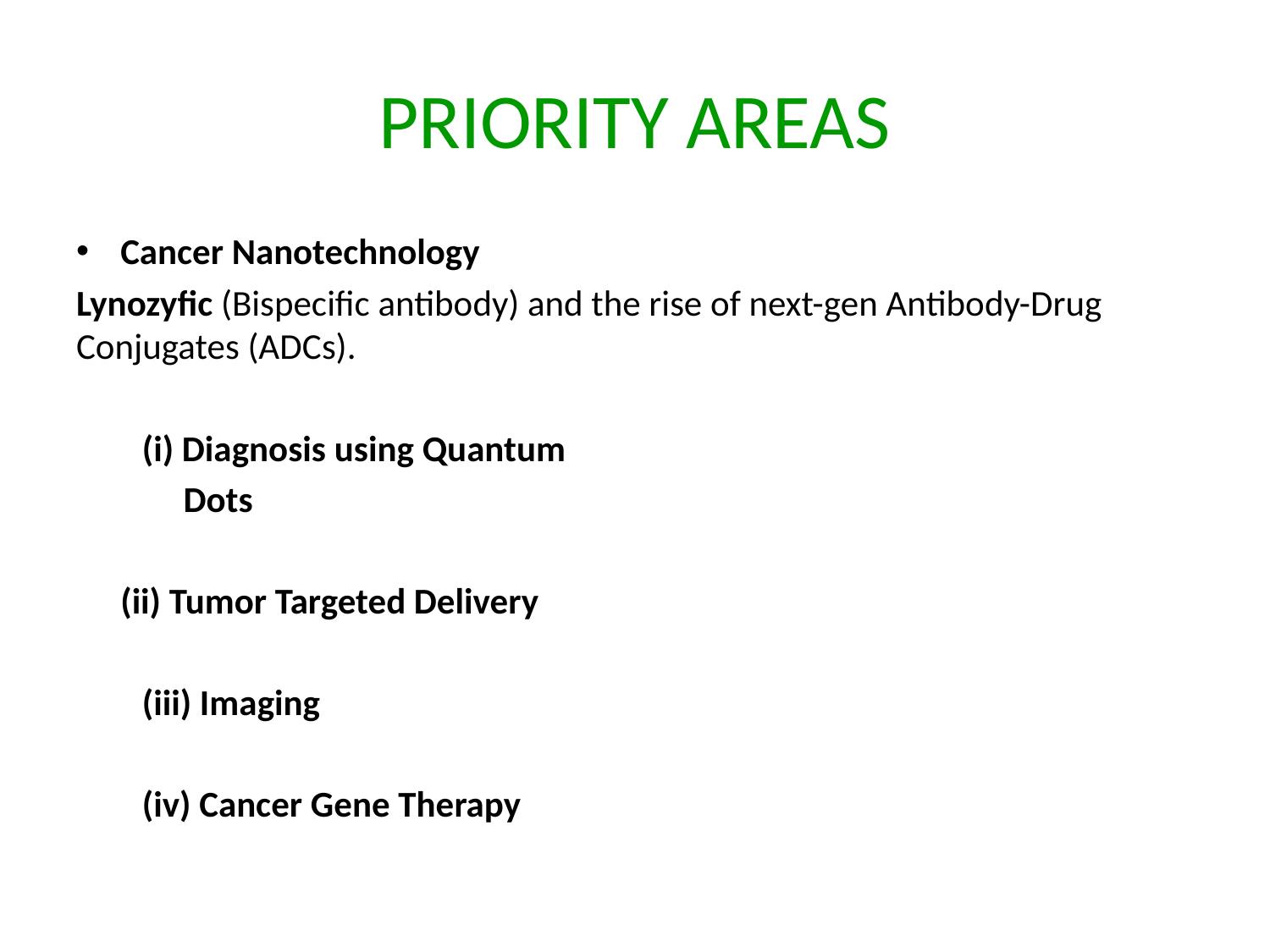

# PRIORITY AREAS
Cancer Nanotechnology
Lynozyfic (Bispecific antibody) and the rise of next-gen Antibody-Drug Conjugates (ADCs).

        (i) Diagnosis using Quantum
             Dots

     	(ii) Tumor Targeted Delivery

        (iii) Imaging

        (iv) Cancer Gene Therapy